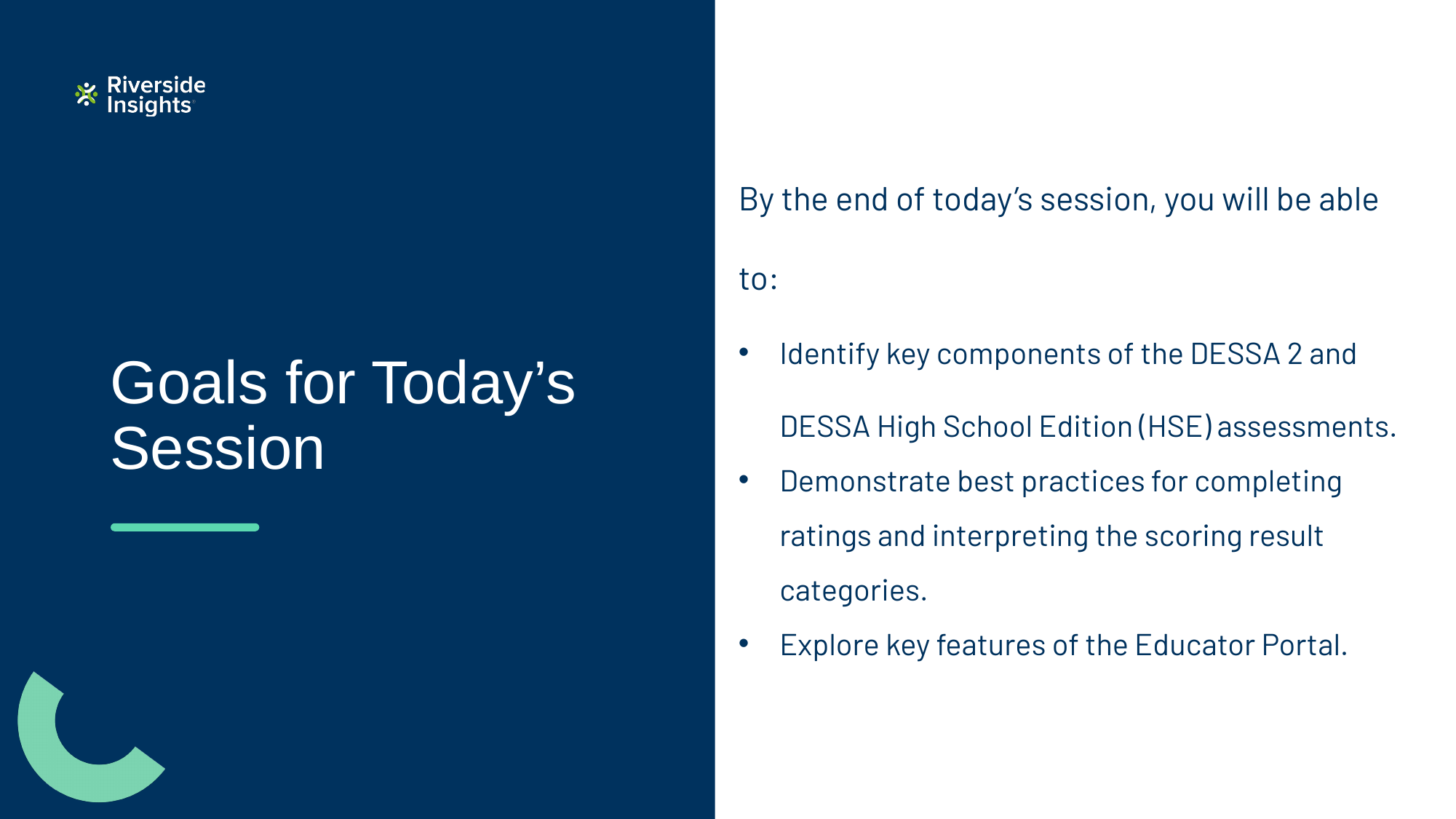

By the end of today’s session, you will be able to:
Identify key components of the DESSA 2 and DESSA High School Edition (HSE) assessments.
Demonstrate best practices for completing ratings and interpreting the scoring result categories.
Explore key features of the Educator Portal.

# Goals for Today’s Session